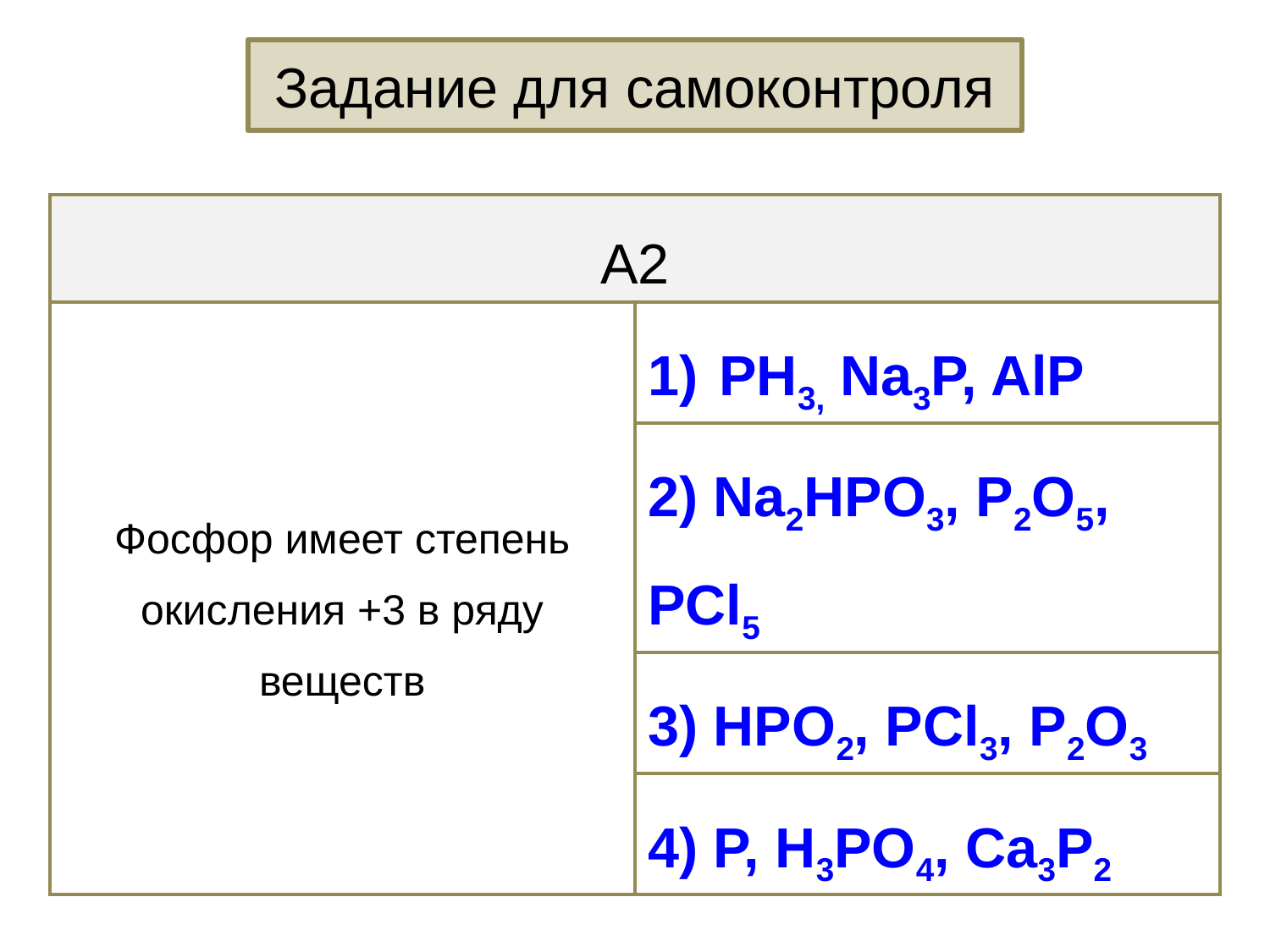

Задание для самоконтроля
| А2 |  |
| --- | --- |
| Фосфор имеет степень окисления +3 в ряду веществ | PH3, Na3P, AlP |
|  | 2) Na2HPO3, P2O5, PCl5 |
|  | 3) HPO2, PCl3, P2O3 |
|  | 4) P, H3PO4, Ca3P2 |